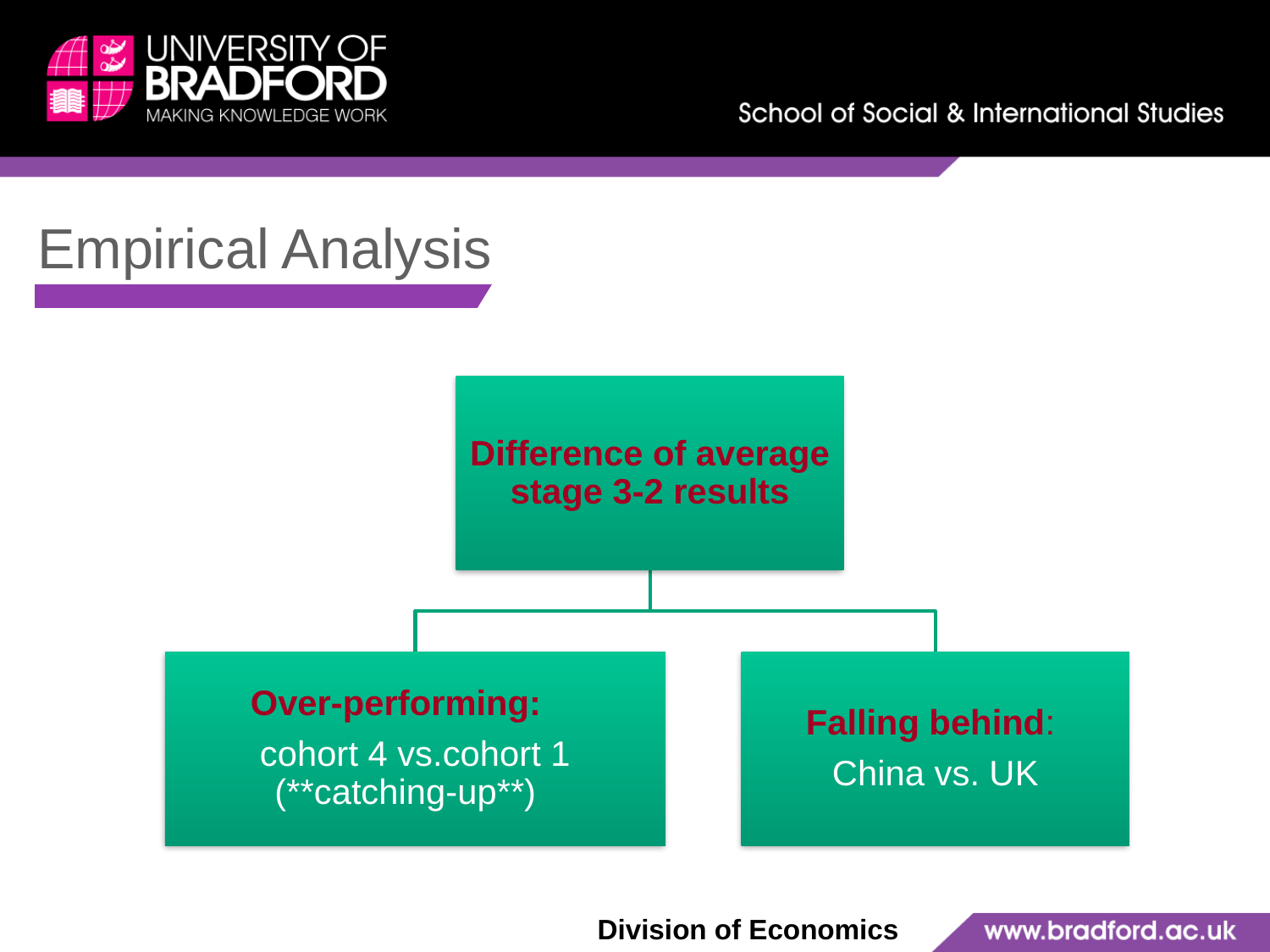

Empirical Analysis

Difference of average stage 3-2 results
Over-performing:
cohort 4 vs.cohort 1 (**catching-up**)
Falling behind:
China vs. UK

Division of Economics